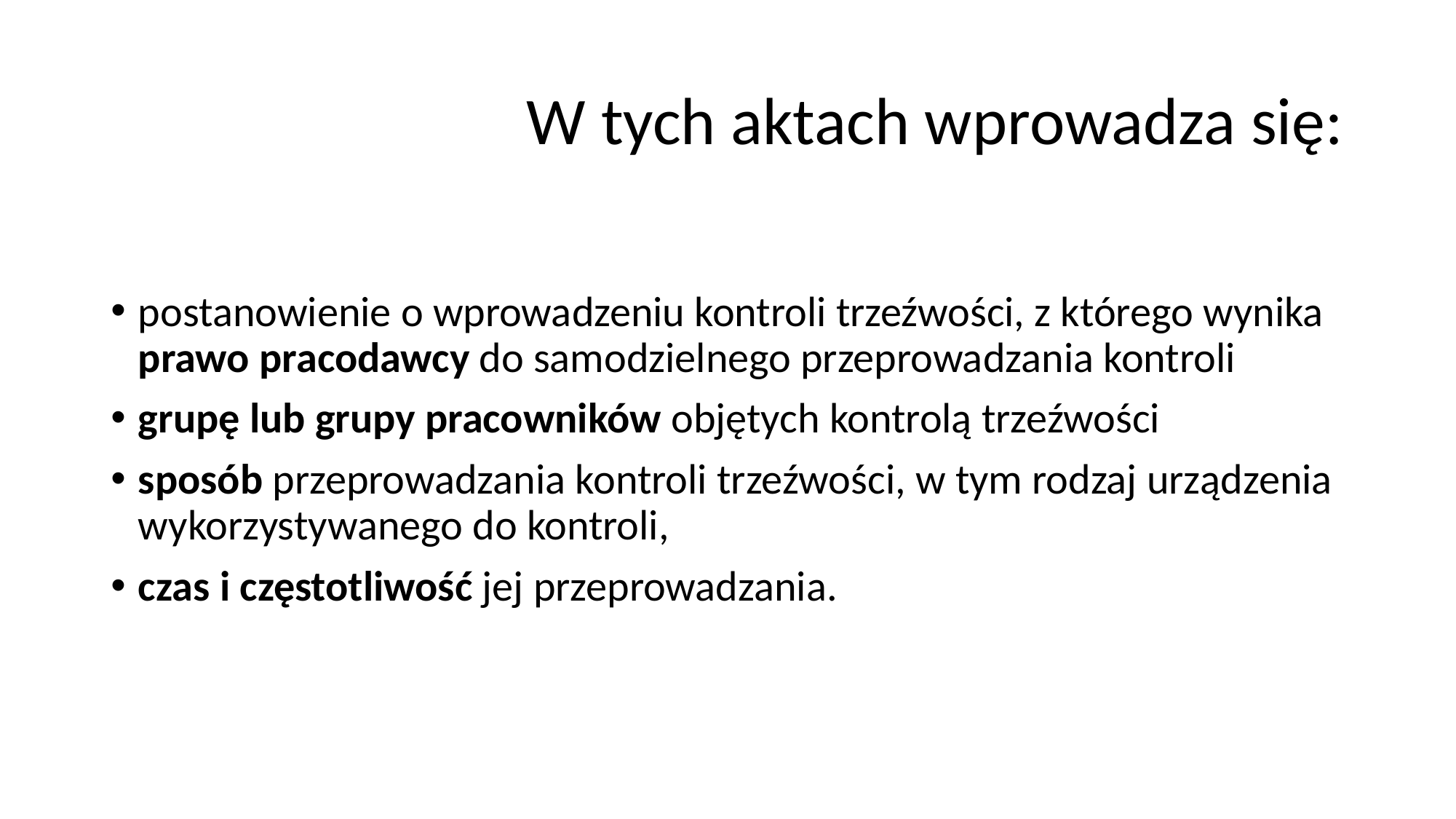

# W tych aktach wprowadza się:

postanowienie o wprowadzeniu kontroli trzeźwości, z którego wynika prawo pracodawcy do samodzielnego przeprowadzania kontroli
grupę lub grupy pracowników objętych kontrolą trzeźwości
sposób przeprowadzania kontroli trzeźwości, w tym rodzaj urządzenia wykorzystywanego do kontroli,
czas i częstotliwość jej przeprowadzania.